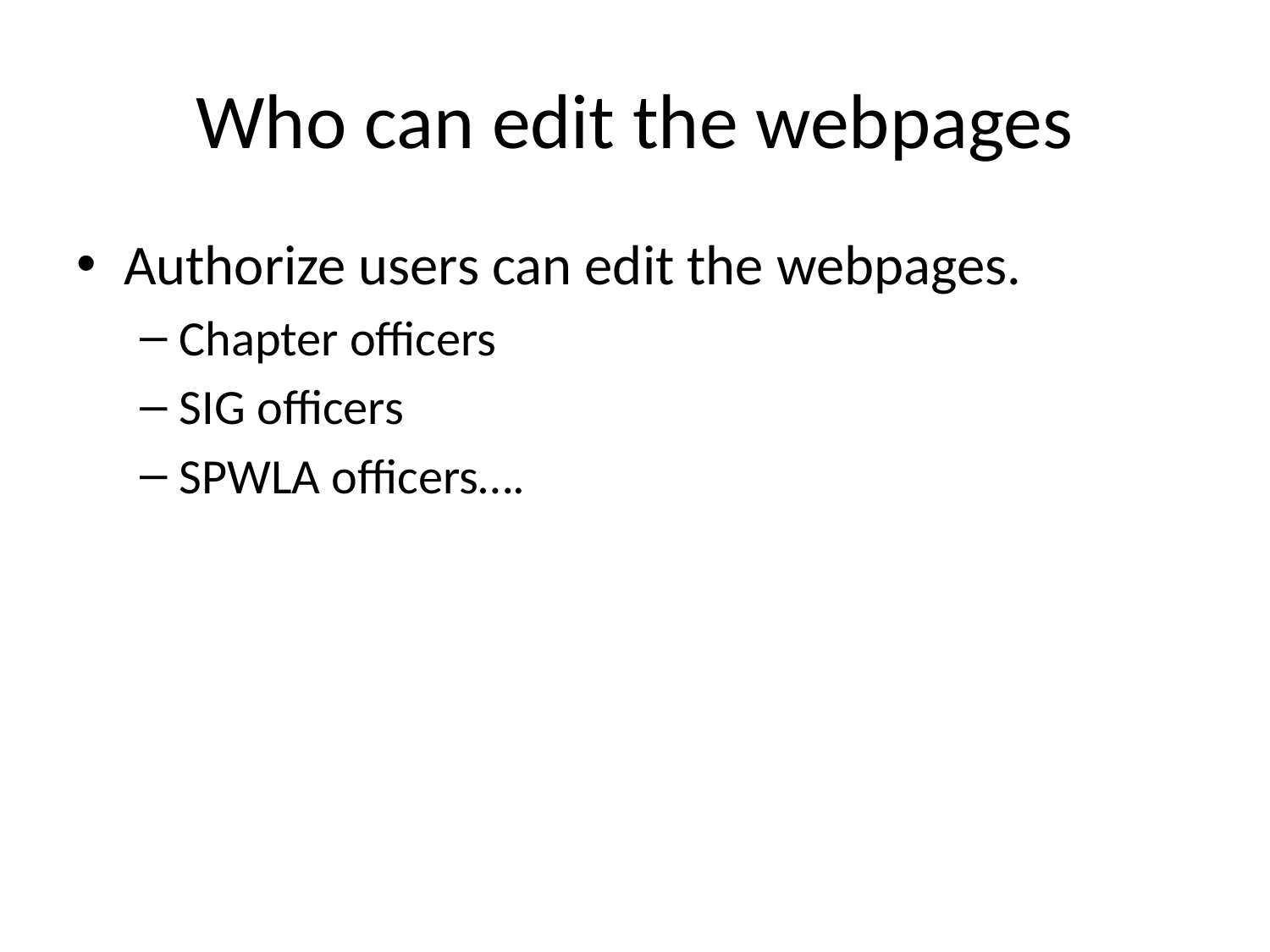

# Who can edit the webpages
Authorize users can edit the webpages.
Chapter officers
SIG officers
SPWLA officers….